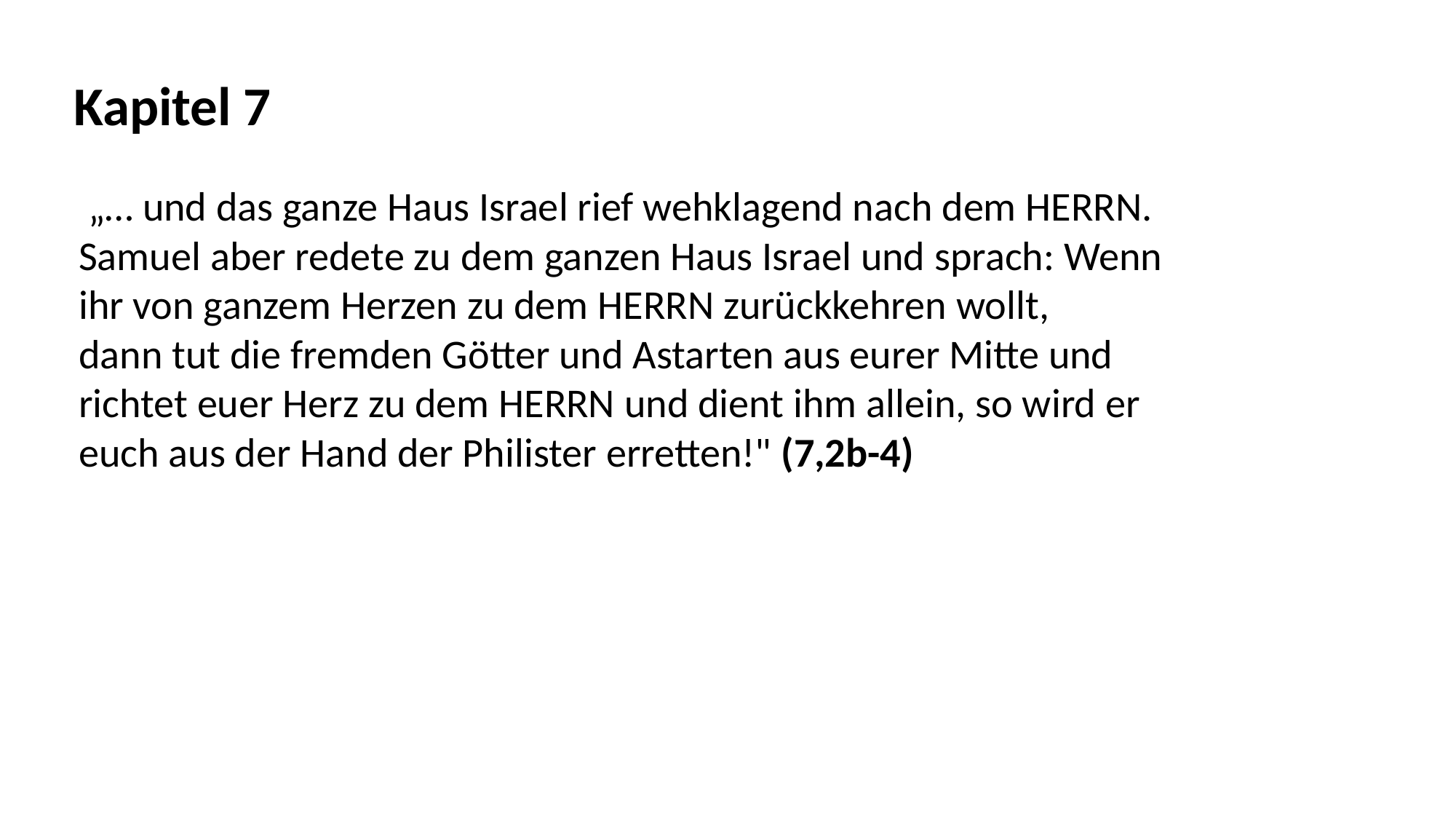

Kapitel 7
 „… und das ganze Haus Israel rief wehklagend nach dem HERRN.
Samuel aber redete zu dem ganzen Haus Israel und sprach: Wenn
ihr von ganzem Herzen zu dem HERRN zurückkehren wollt,
dann tut die fremden Götter und Astarten aus eurer Mitte und
richtet euer Herz zu dem HERRN und dient ihm allein, so wird er
euch aus der Hand der Philister erretten!" (7,2b-4)